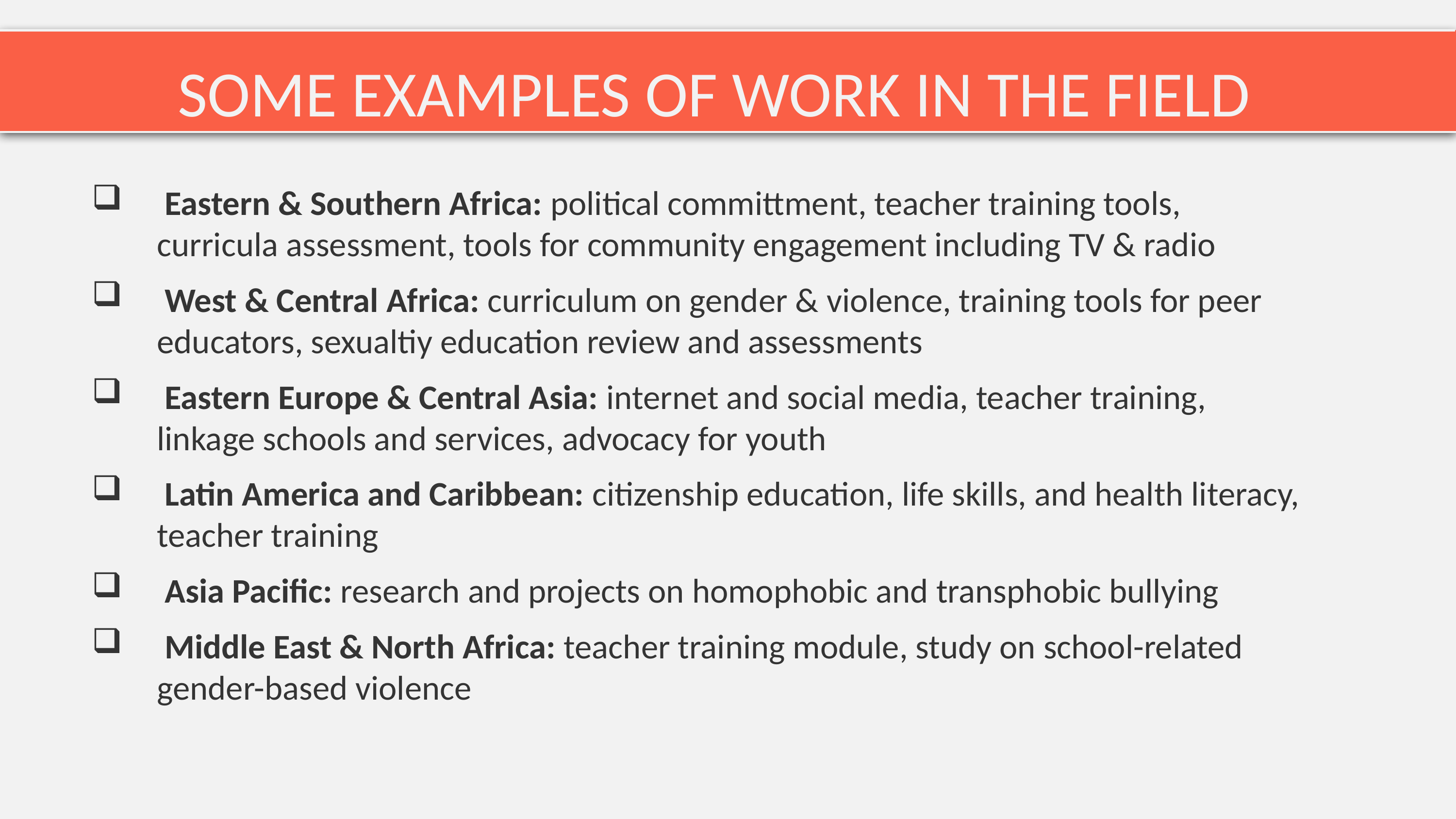

SOME EXAMPLES OF WORK IN THE FIELD
 Eastern & Southern Africa: political committment, teacher training tools, curricula assessment, tools for community engagement including TV & radio

 West & Central Africa: curriculum on gender & violence, training tools for peer educators, sexualtiy education review and assessments

 Eastern Europe & Central Asia: internet and social media, teacher training, linkage schools and services, advocacy for youth

 Latin America and Caribbean: citizenship education, life skills, and health literacy, teacher training

 Asia Pacific: research and projects on homophobic and transphobic bullying

 Middle East & North Africa: teacher training module, study on school-related gender-based violence